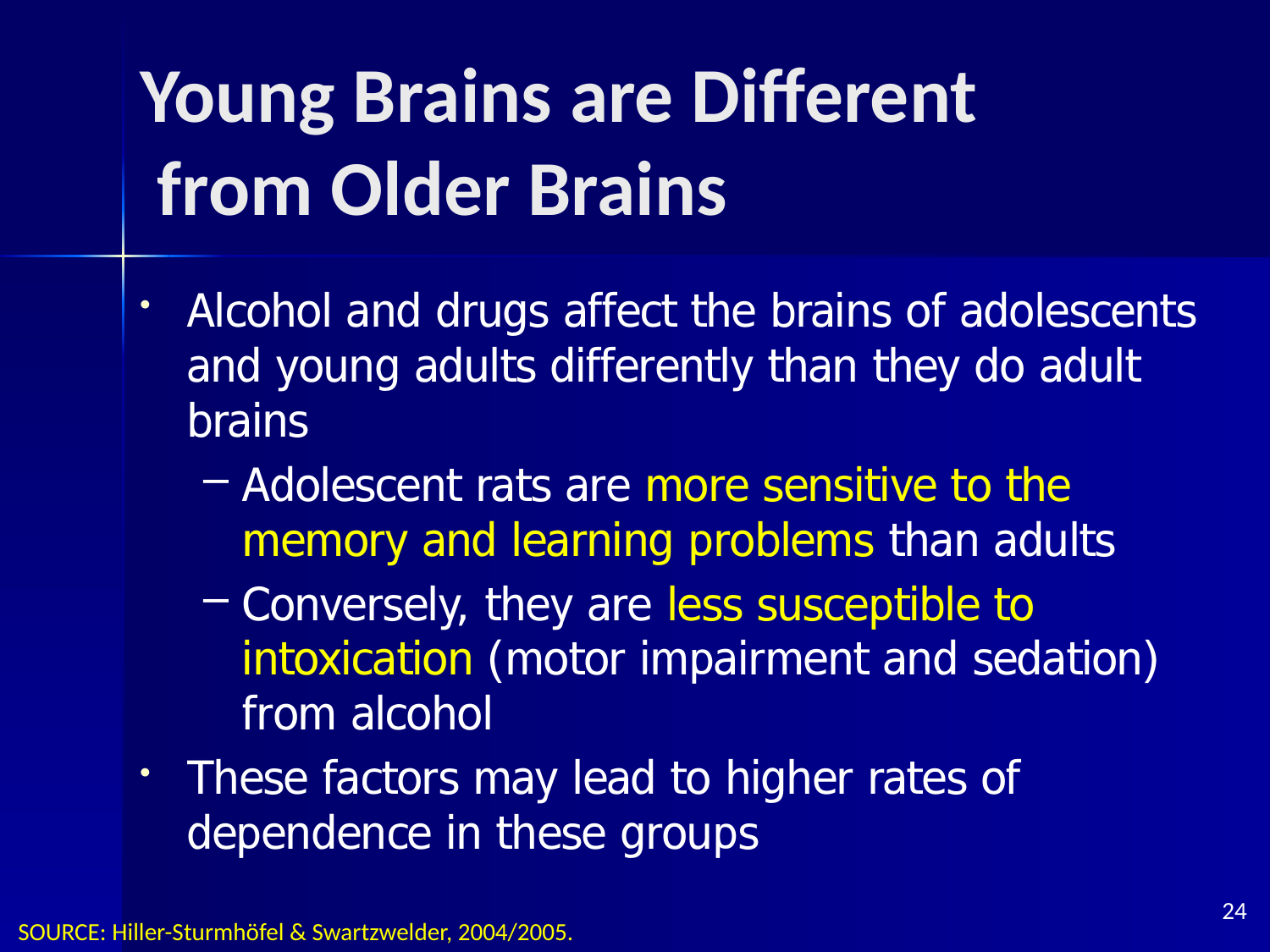

Young Brains are Different
 from Older Brains
Alcohol and drugs affect the brains of adolescents and young adults differently than they do adult brains
Adolescent rats are more sensitive to the memory and learning problems than adults
Conversely, they are less susceptible to intoxication (motor impairment and sedation) from alcohol
These factors may lead to higher rates of dependence in these groups

24
 SOURCE: Hiller-Sturmhöfel & Swartzwelder, 2004/2005.